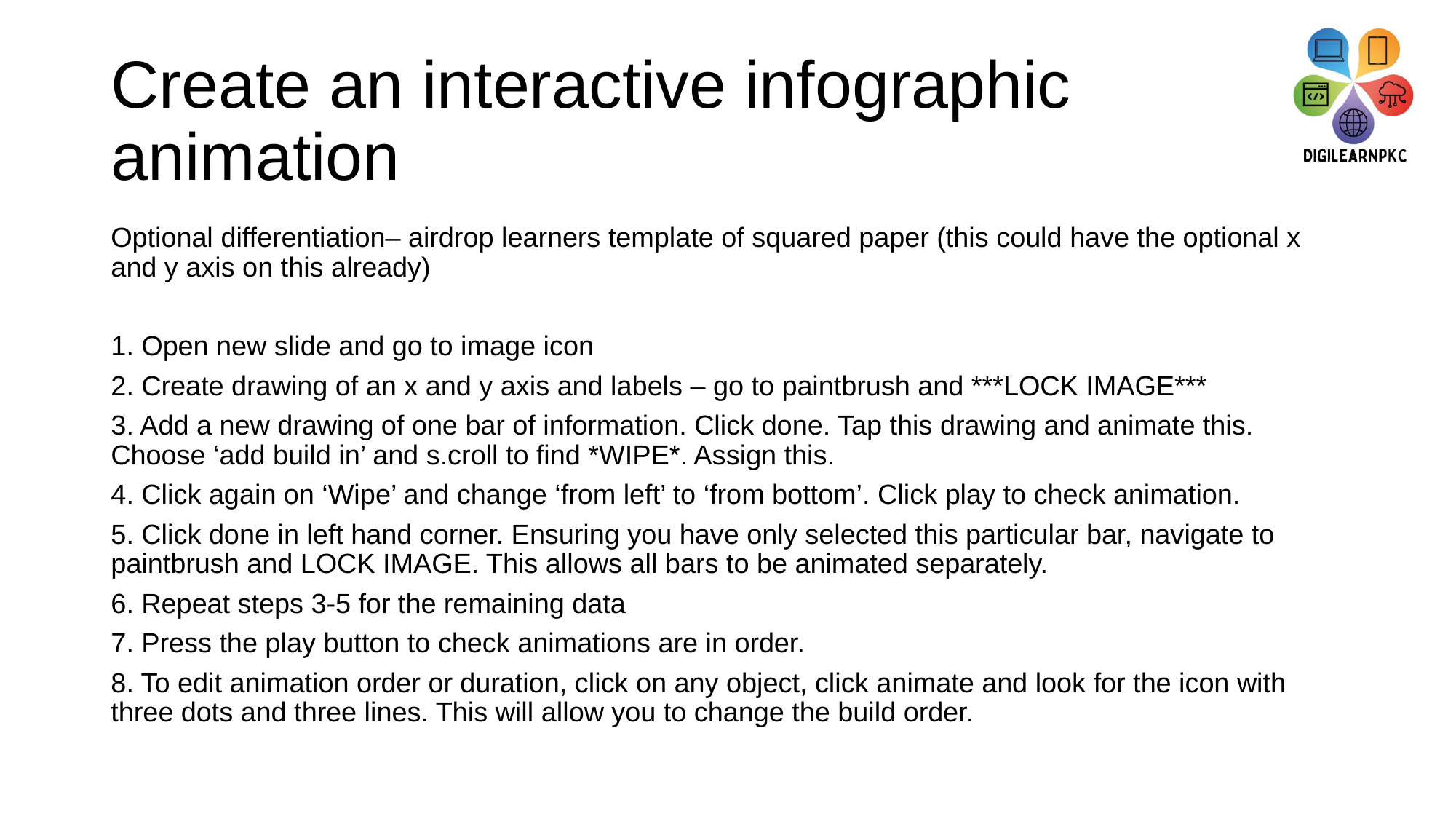

# Create an interactive infographic animation
Optional differentiation– airdrop learners template of squared paper (this could have the optional x and y axis on this already)

1. Open new slide and go to image icon
2. Create drawing of an x and y axis and labels – go to paintbrush and ***LOCK IMAGE***
3. Add a new drawing of one bar of information. Click done. Tap this drawing and animate this. Choose ‘add build in’ and s.croll to find *WIPE*. Assign this.
4. Click again on ‘Wipe’ and change ‘from left’ to ‘from bottom’. Click play to check animation.
5. Click done in left hand corner. Ensuring you have only selected this particular bar, navigate to paintbrush and LOCK IMAGE. This allows all bars to be animated separately.
6. Repeat steps 3-5 for the remaining data
7. Press the play button to check animations are in order.
8. To edit animation order or duration, click on any object, click animate and look for the icon with three dots and three lines. This will allow you to change the build order.